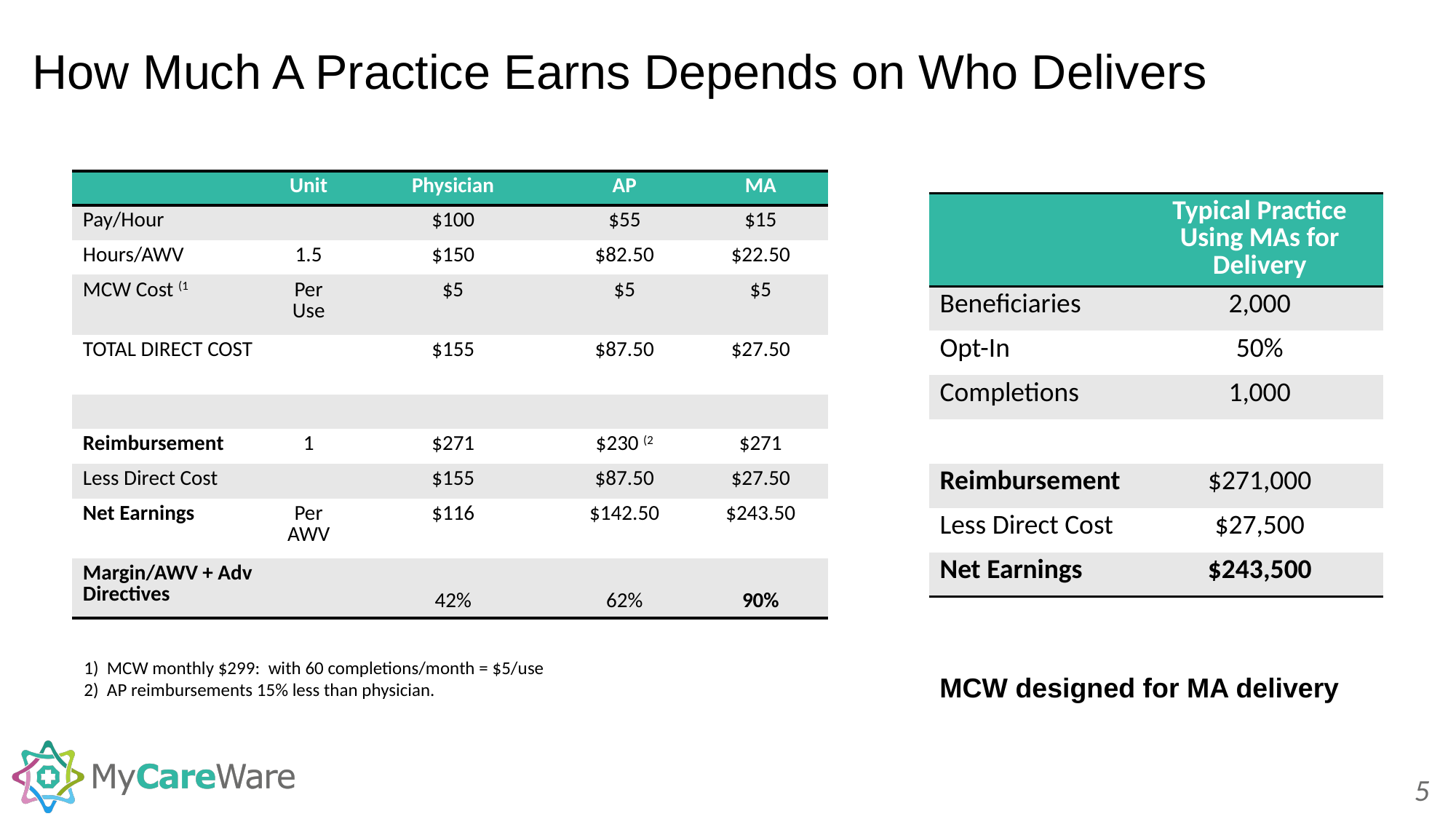

# How Much A Practice Earns Depends on Who Delivers
|  | Unit | Physician | AP | MA |
| --- | --- | --- | --- | --- |
| Pay/Hour |  | $100 | $55 | $15 |
| Hours/AWV | 1.5 | $150 | $82.50 | $22.50 |
| MCW Cost (1 | Per Use | $5 | $5 | $5 |
| TOTAL DIRECT COST |  | $155 | $87.50 | $27.50 |
|  |  |  |  |  |
| Reimbursement | 1 | $271 | $230 (2 | $271 |
| Less Direct Cost |  | $155 | $87.50 | $27.50 |
| Net Earnings | Per AWV | $116 | $142.50 | $243.50 |
| Margin/AWV + Adv Directives |  | 42% | 62% | 90% |
|  | Typical Practice Using MAs for Delivery |
| --- | --- |
| Beneficiaries | 2,000 |
| Opt-In | 50% |
| Completions | 1,000 |
|  |  |
| Reimbursement | $271,000 |
| Less Direct Cost | $27,500 |
| Net Earnings | $243,500 |
1)  MCW monthly $299:  with 60 completions/month = $5/use
2)  AP reimbursements 15% less than physician.
MCW designed for MA delivery
5